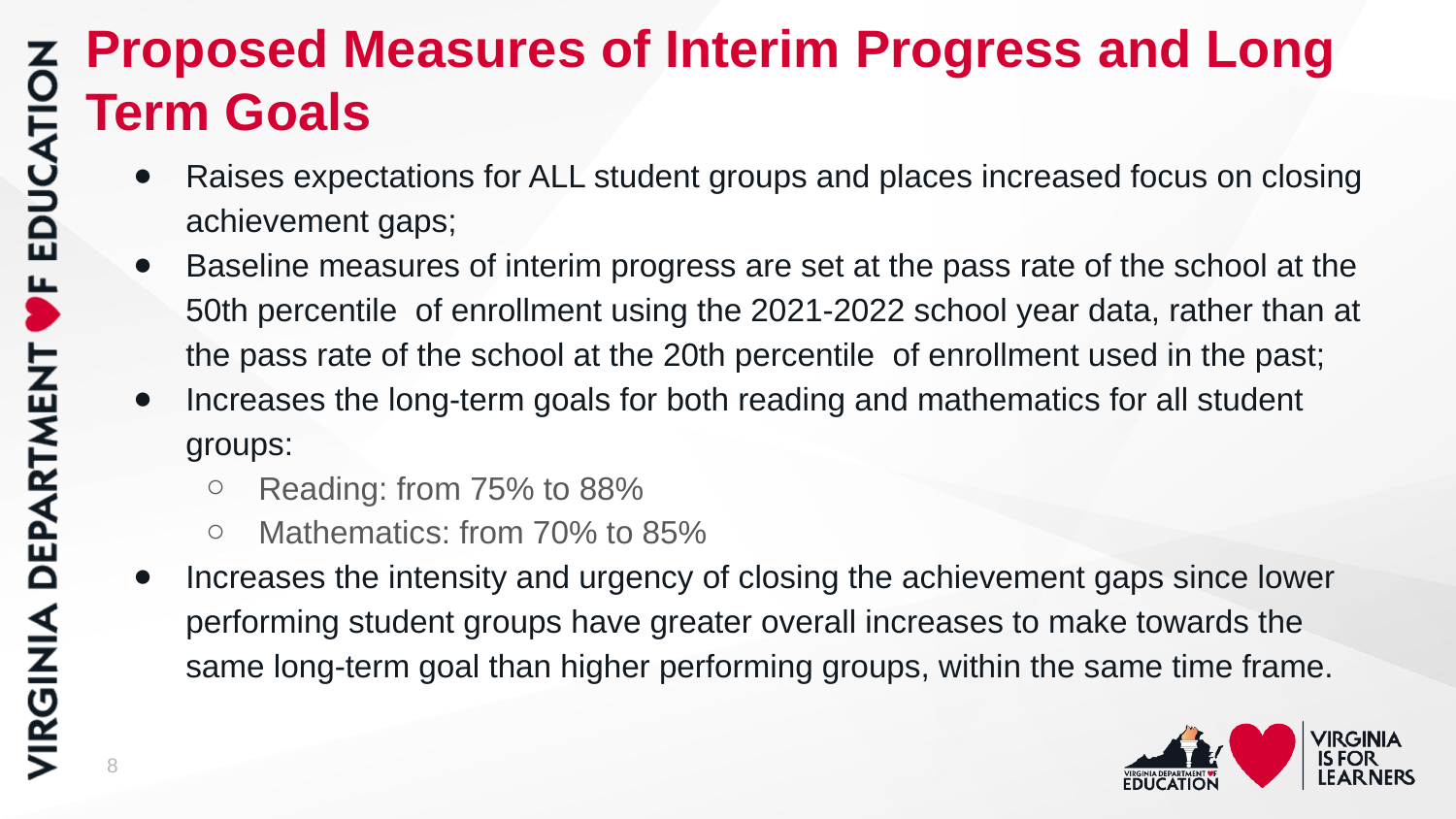

# Proposed Measures of Interim Progress and Long Term Goals
Raises expectations for ALL student groups and places increased focus on closing achievement gaps;
Baseline measures of interim progress are set at the pass rate of the school at the 50th percentile  of enrollment using the 2021-2022 school year data, rather than at the pass rate of the school at the 20th percentile  of enrollment used in the past;
Increases the long-term goals for both reading and mathematics for all student groups:
Reading: from 75% to 88%
Mathematics: from 70% to 85%
Increases the intensity and urgency of closing the achievement gaps since lower performing student groups have greater overall increases to make towards the same long-term goal than higher performing groups, within the same time frame.
8